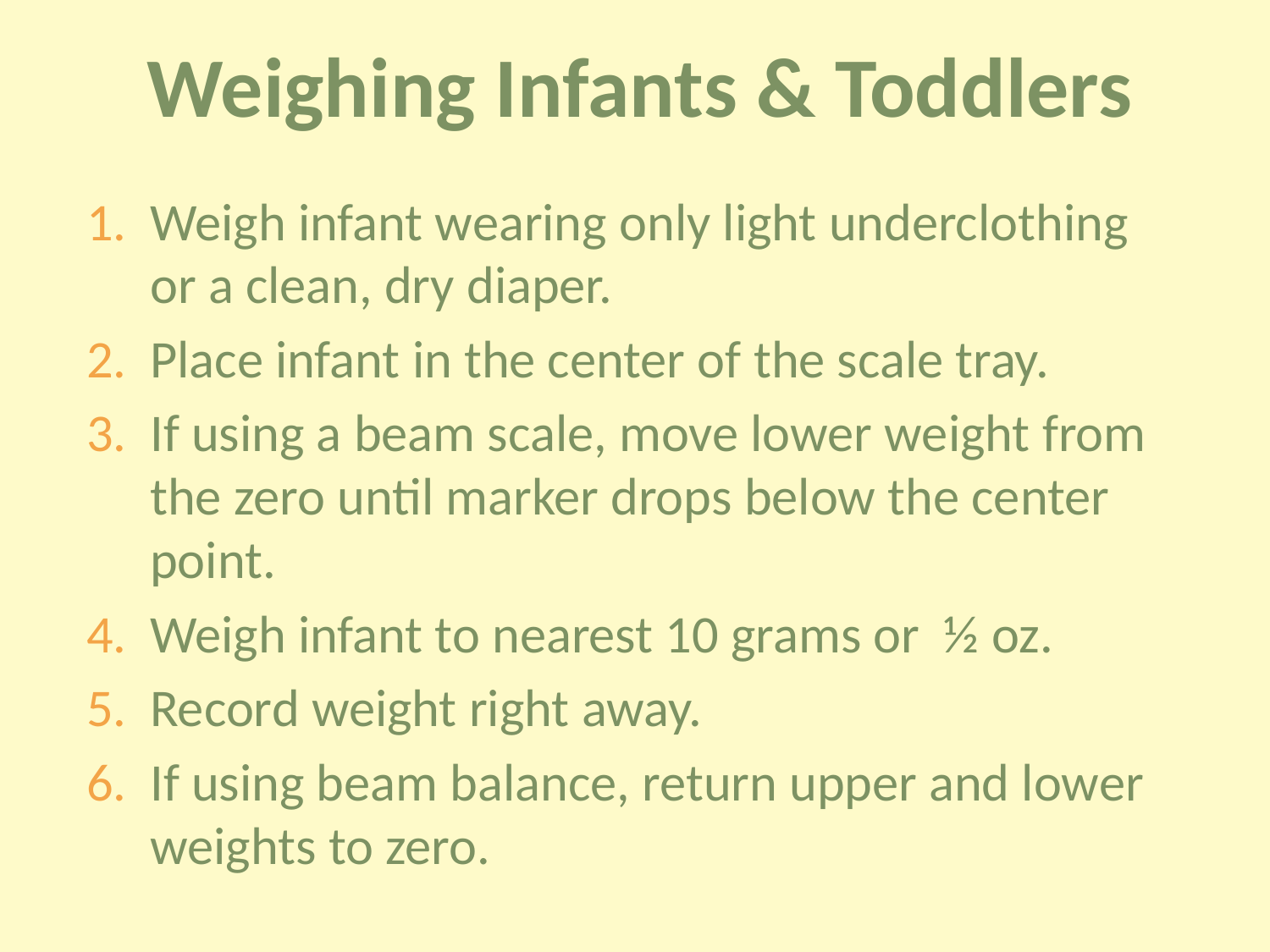

Weighing Infants & Toddlers
Weigh infant wearing only light underclothing
or a clean, dry diaper.
Place infant in the center of the scale tray.
If using a beam scale, move lower weight from the zero until marker drops below the center point.
Weigh infant to nearest 10 grams or  ½ oz.
Record weight right away.
If using beam balance, return upper and lower weights to zero.